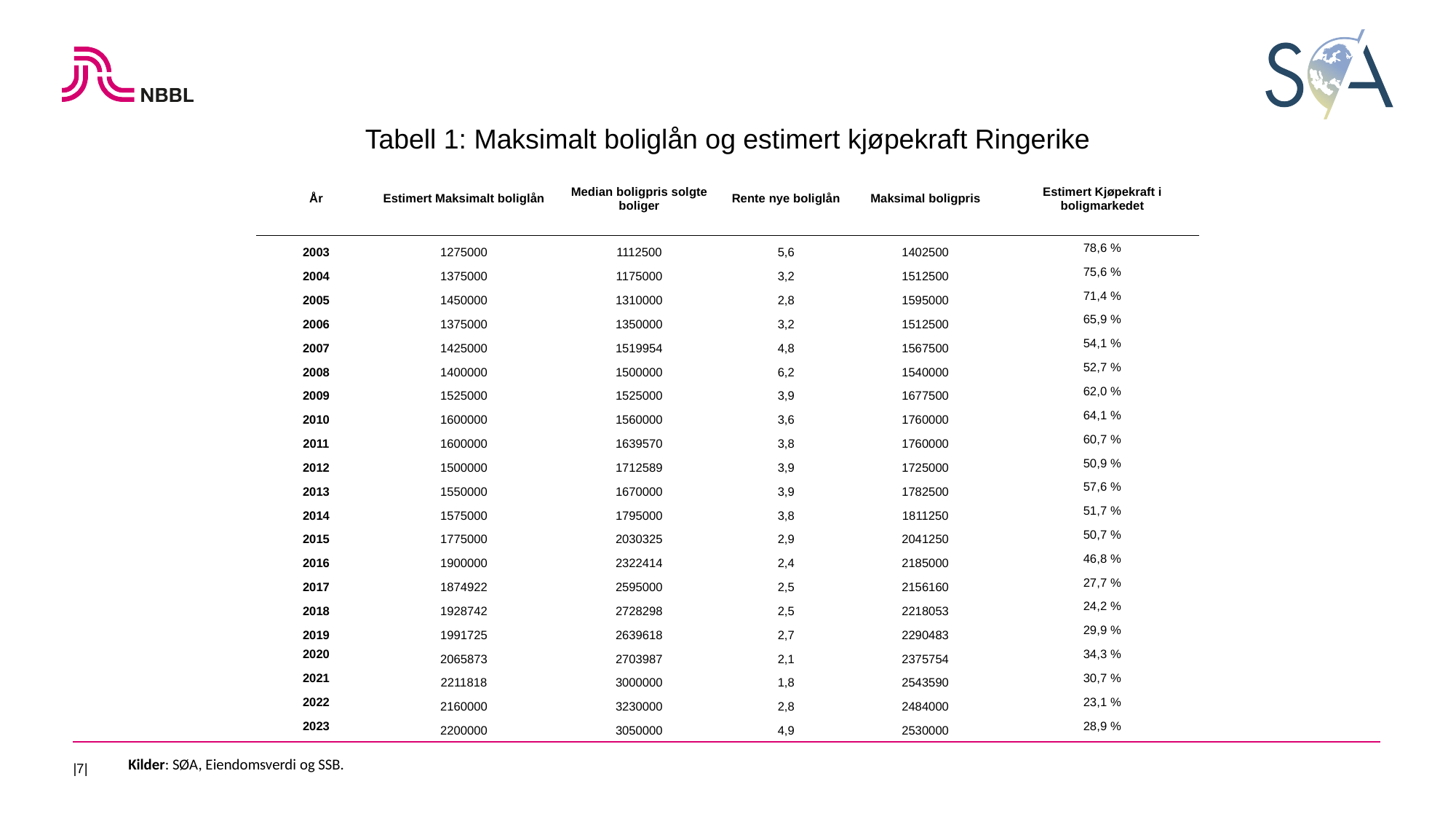

Tabell 1: Maksimalt boliglån og estimert kjøpekraft Ringerike
| År | Estimert Maksimalt boliglån | Median boligpris solgte boliger | Rente nye boliglån | Maksimal boligpris | Estimert Kjøpekraft i boligmarkedet |
| --- | --- | --- | --- | --- | --- |
| 2003 | 1275000 | 1112500 | 5,6 | 1402500 | 78,6 % |
| 2004 | 1375000 | 1175000 | 3,2 | 1512500 | 75,6 % |
| 2005 | 1450000 | 1310000 | 2,8 | 1595000 | 71,4 % |
| 2006 | 1375000 | 1350000 | 3,2 | 1512500 | 65,9 % |
| 2007 | 1425000 | 1519954 | 4,8 | 1567500 | 54,1 % |
| 2008 | 1400000 | 1500000 | 6,2 | 1540000 | 52,7 % |
| 2009 | 1525000 | 1525000 | 3,9 | 1677500 | 62,0 % |
| 2010 | 1600000 | 1560000 | 3,6 | 1760000 | 64,1 % |
| 2011 | 1600000 | 1639570 | 3,8 | 1760000 | 60,7 % |
| 2012 | 1500000 | 1712589 | 3,9 | 1725000 | 50,9 % |
| 2013 | 1550000 | 1670000 | 3,9 | 1782500 | 57,6 % |
| 2014 | 1575000 | 1795000 | 3,8 | 1811250 | 51,7 % |
| 2015 | 1775000 | 2030325 | 2,9 | 2041250 | 50,7 % |
| 2016 | 1900000 | 2322414 | 2,4 | 2185000 | 46,8 % |
| 2017 | 1874922 | 2595000 | 2,5 | 2156160 | 27,7 % |
| 2018 | 1928742 | 2728298 | 2,5 | 2218053 | 24,2 % |
| 2019 | 1991725 | 2639618 | 2,7 | 2290483 | 29,9 % |
| 2020 | 2065873 | 2703987 | 2,1 | 2375754 | 34,3 % |
| 2021 | 2211818 | 3000000 | 1,8 | 2543590 | 30,7 % |
| 2022 | 2160000 | 3230000 | 2,8 | 2484000 | 23,1 % |
| 2023 | 2200000 | 3050000 | 4,9 | 2530000 | 28,9 % |

|7|